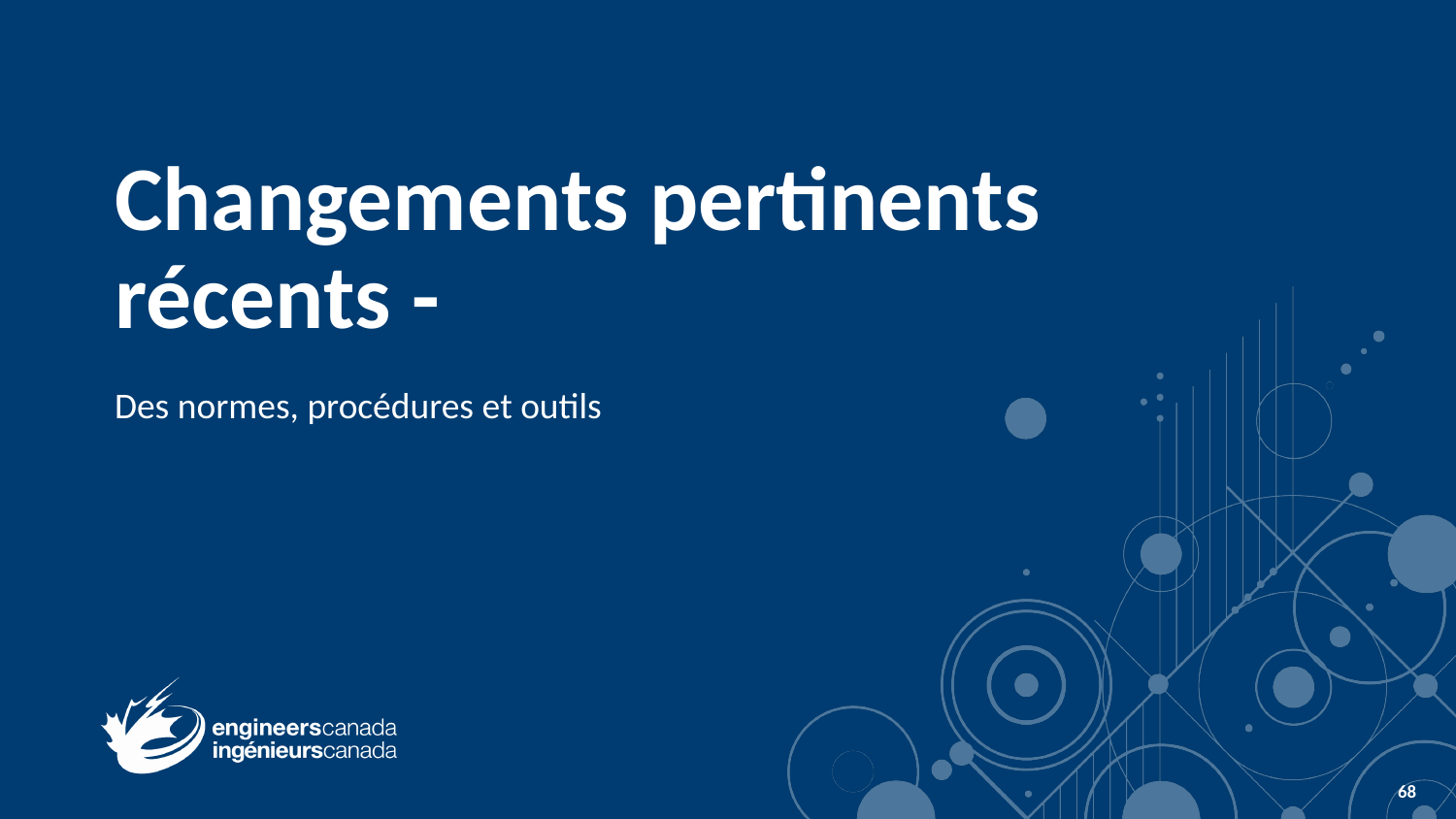

# Changements pertinents récents -
Des normes, procédures et outils

68